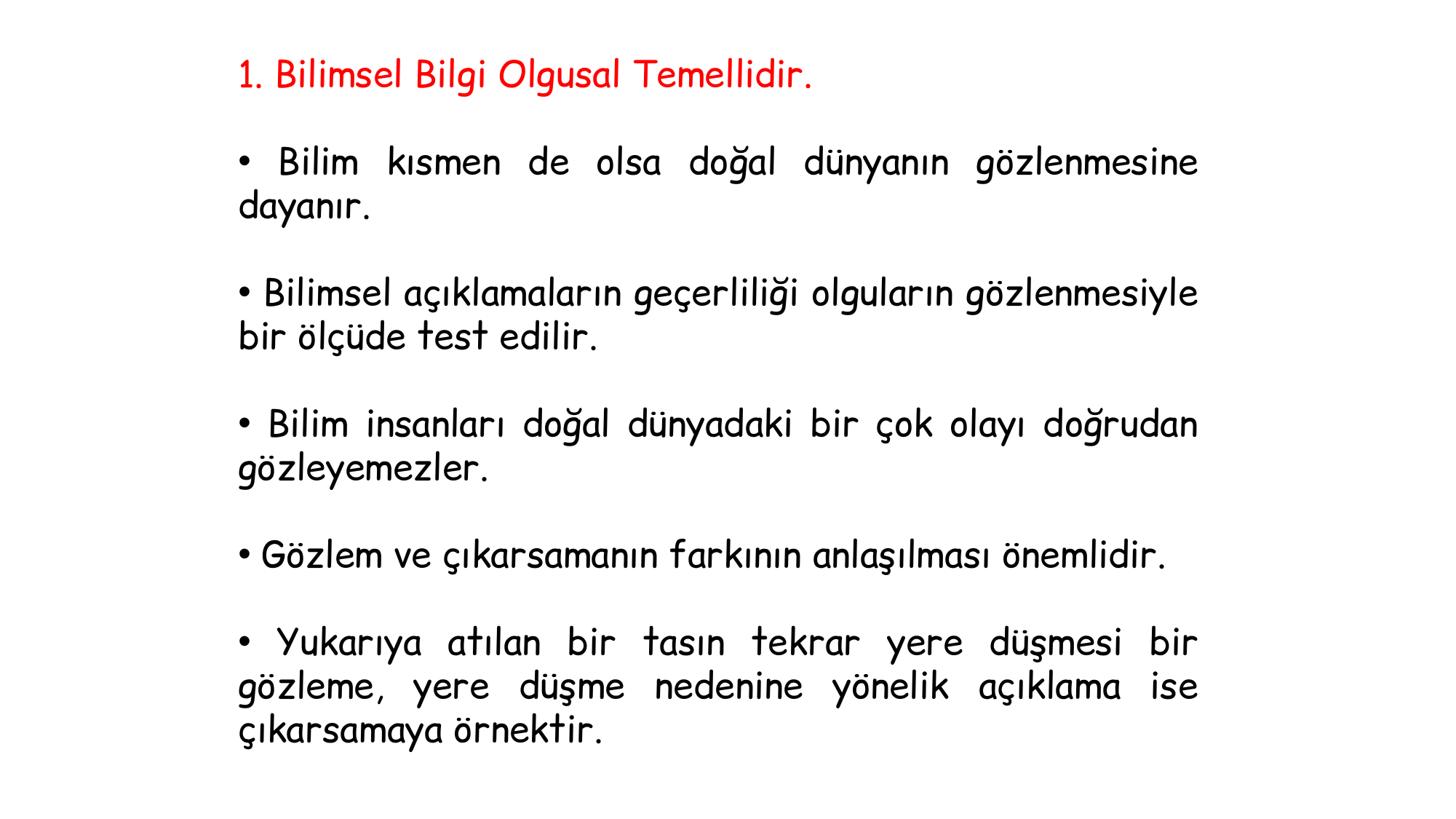

1. Bilimsel Bilgi Olgusal Temellidir.

 Bilim kısmen de olsa doğal dünyanın gözlenmesine dayanır.

 Bilimsel açıklamaların geçerliliği olguların gözlenmesiyle bir ölçüde test edilir.

 Bilim insanları doğal dünyadaki bir çok olayı doğrudan gözleyemezler.

 Gözlem ve çıkarsamanın farkının anlaşılması önemlidir.

 Yukarıya atılan bir tasın tekrar yere düşmesi bir gözleme, yere düşme nedenine yönelik açıklama ise çıkarsamaya örnektir.